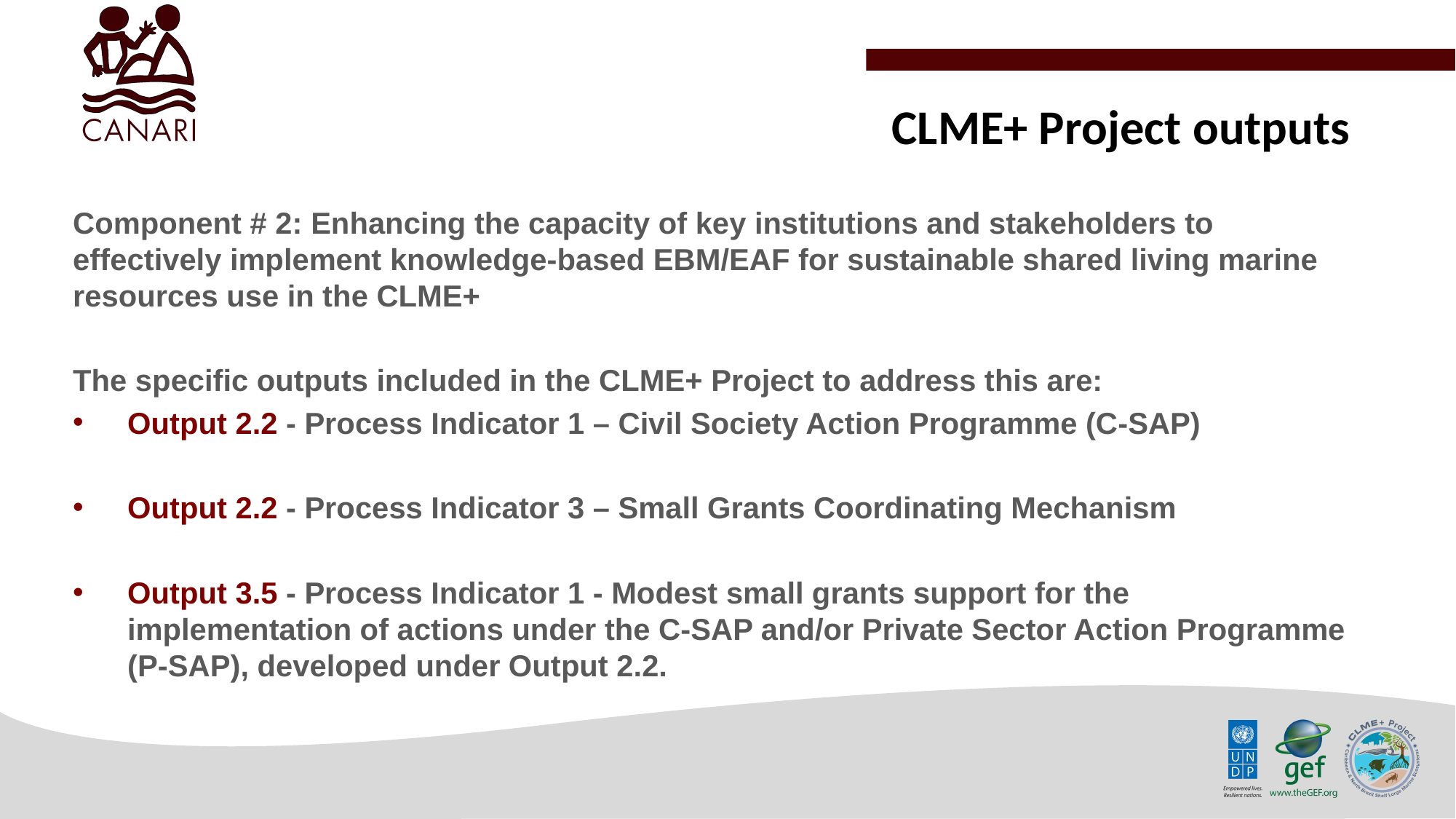

CLME+ Project outputs
Component # 2: Enhancing the capacity of key institutions and stakeholders to effectively implement knowledge-based EBM/EAF for sustainable shared living marine resources use in the CLME+

The specific outputs included in the CLME+ Project to address this are:
Output 2.2 - Process Indicator 1 – Civil Society Action Programme (C-SAP)

Output 2.2 - Process Indicator 3 – Small Grants Coordinating Mechanism

Output 3.5 - Process Indicator 1 - Modest small grants support for the implementation of actions under the C-SAP and/or Private Sector Action Programme (P-SAP), developed under Output 2.2.